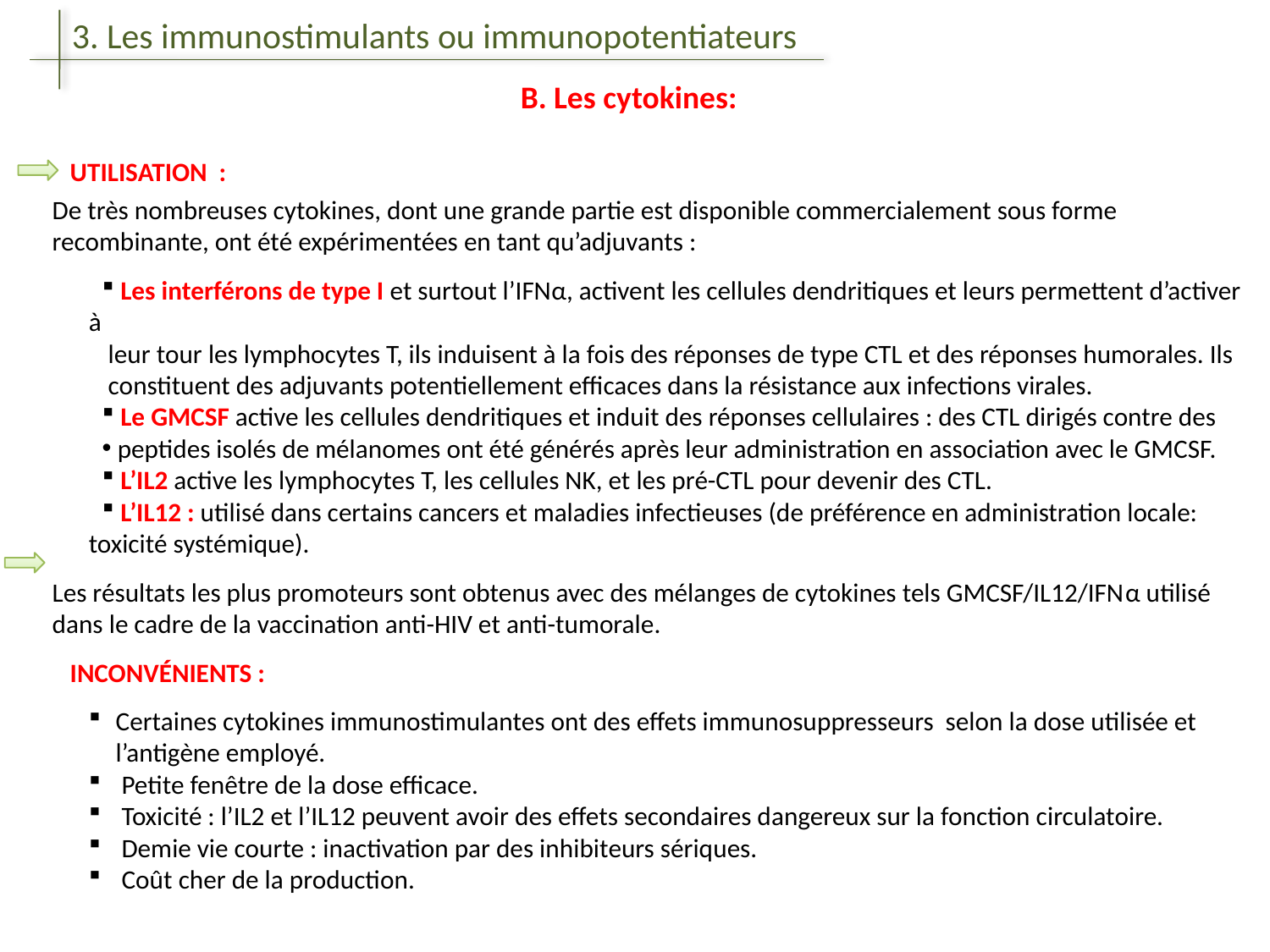

3. Les immunostimulants ou immunopotentiateurs
B. Les cytokines:
   UTILISATION  :

De très nombreuses cytokines, dont une grande partie est disponible commercialement sous forme recombinante, ont été expérimentées en tant qu’adjuvants :

 Les interférons de type I et surtout l’IFNα, activent les cellules dendritiques et leurs permettent d’activer à
 leur tour les lymphocytes T, ils induisent à la fois des réponses de type CTL et des réponses humorales. Ils
 constituent des adjuvants potentiellement efficaces dans la résistance aux infections virales.
 Le GMCSF active les cellules dendritiques et induit des réponses cellulaires : des CTL dirigés contre des
 peptides isolés de mélanomes ont été générés après leur administration en association avec le GMCSF.
 L’IL2 active les lymphocytes T, les cellules NK, et les pré-CTL pour devenir des CTL.
 L’IL12 : utilisé dans certains cancers et maladies infectieuses (de préférence en administration locale: toxicité systémique).

Les résultats les plus promoteurs sont obtenus avec des mélanges de cytokines tels GMCSF/IL12/IFNα utilisé dans le cadre de la vaccination anti-HIV et anti-tumorale.

   INCONVÉNIENTS :

Certaines cytokines immunostimulantes ont des effets immunosuppresseurs  selon la dose utilisée et l’antigène employé.
 Petite fenêtre de la dose efficace.
 Toxicité : l’IL2 et l’IL12 peuvent avoir des effets secondaires dangereux sur la fonction circulatoire.
 Demie vie courte : inactivation par des inhibiteurs sériques.
 Coût cher de la production.